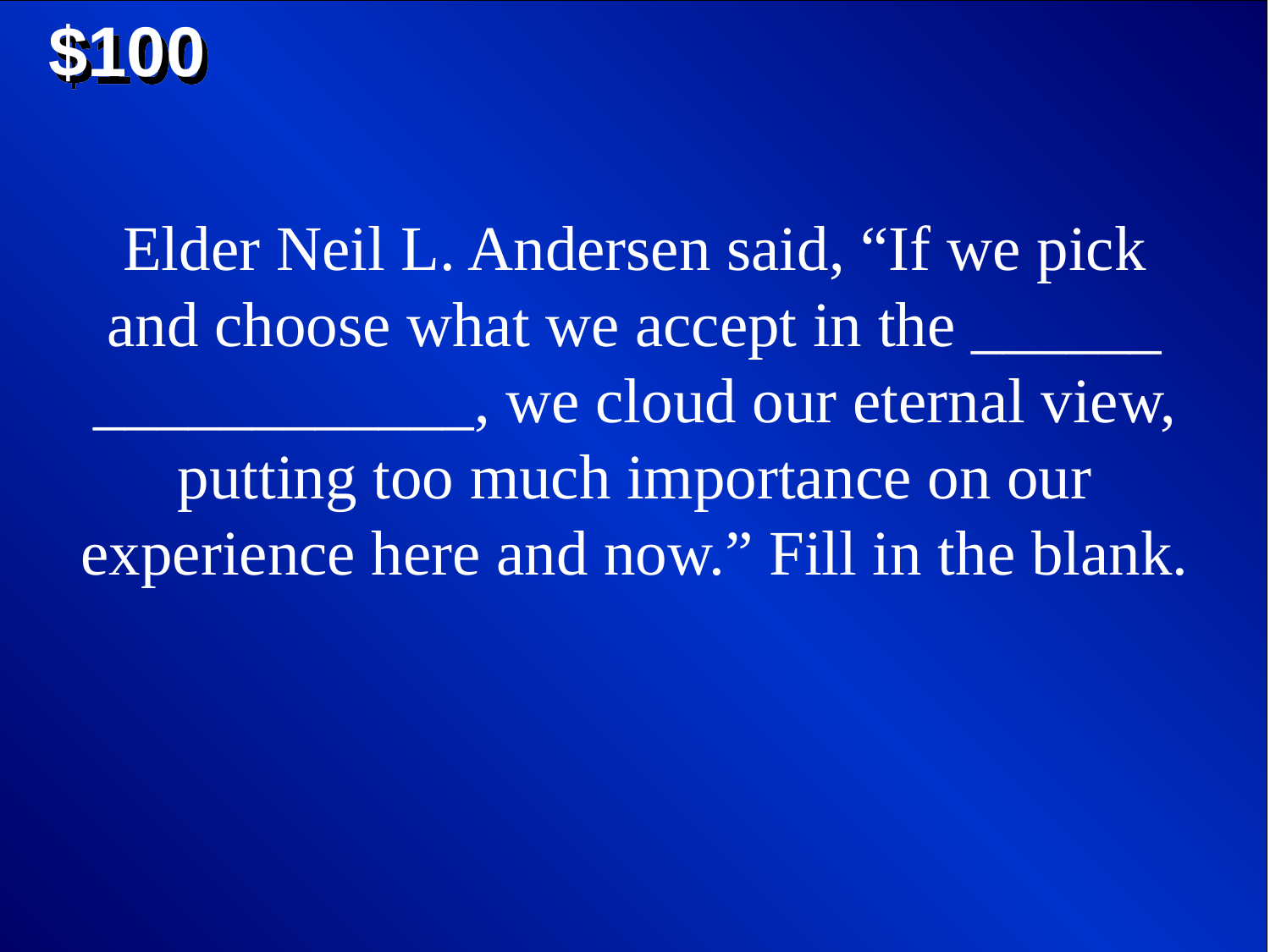

$100

Elder Neil L. Andersen said, “If we pick and choose what we accept in the ______ ____________, we cloud our eternal view, putting too much importance on our experience here and now.” Fill in the blank.